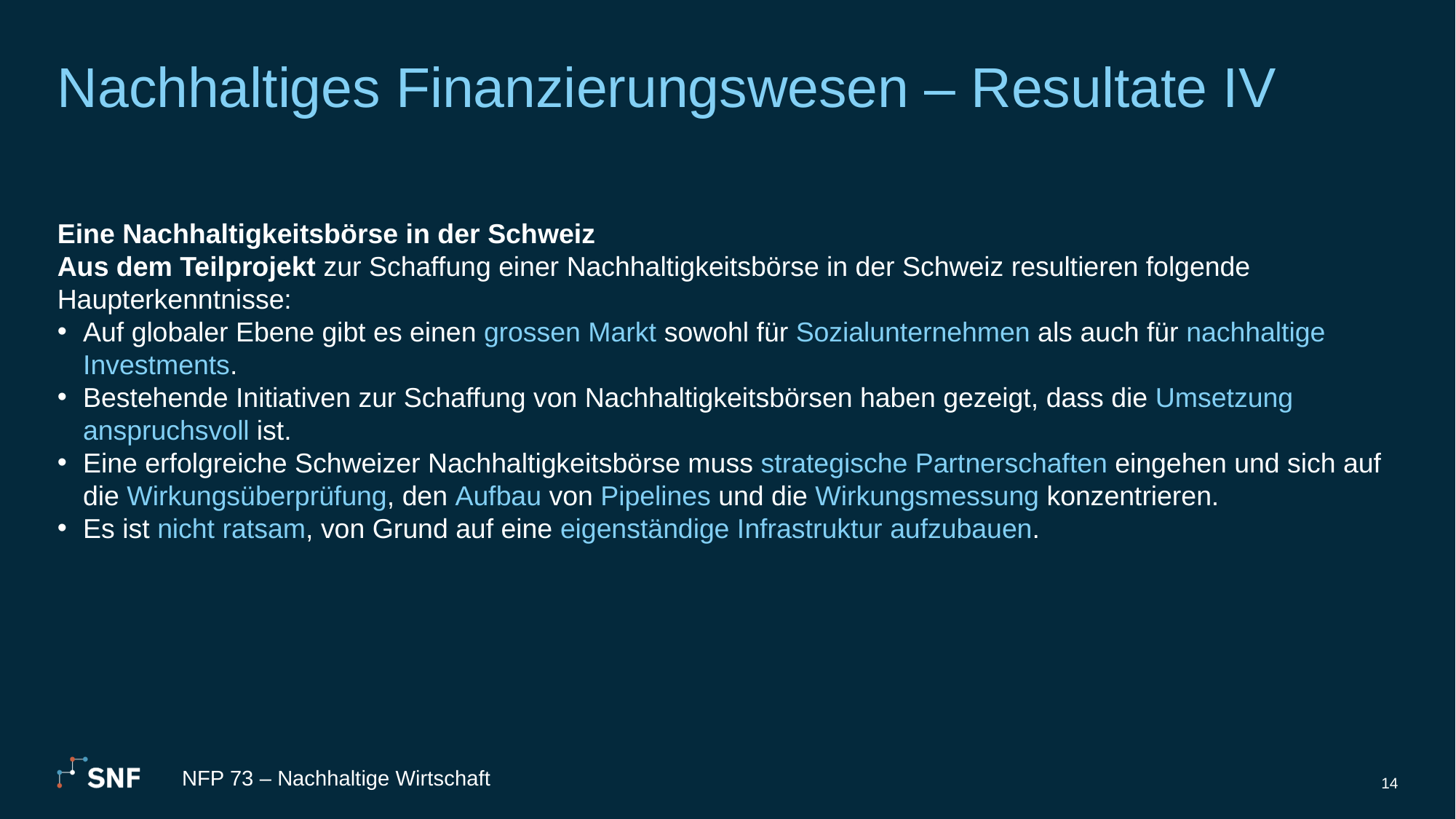

# Nachhaltiges Finanzierungswesen – Resultate IV
Eine Nachhaltigkeitsbörse in der Schweiz
Aus dem Teilprojekt zur Schaffung einer Nachhaltigkeitsbörse in der Schweiz resultieren folgende Haupterkenntnisse:
Auf globaler Ebene gibt es einen grossen Markt sowohl für Sozialunternehmen als auch für nachhaltige Investments.
Bestehende Initiativen zur Schaffung von Nachhaltigkeitsbörsen haben gezeigt, dass die Umsetzung anspruchsvoll ist.
Eine erfolgreiche Schweizer Nachhaltigkeitsbörse muss strategische Partnerschaften eingehen und sich auf die Wirkungsüberprüfung, den Aufbau von Pipelines und die Wirkungsmessung konzentrieren.
Es ist nicht ratsam, von Grund auf eine eigenständige Infrastruktur aufzubauen.

NFP 73 – Nachhaltige Wirtschaft
14